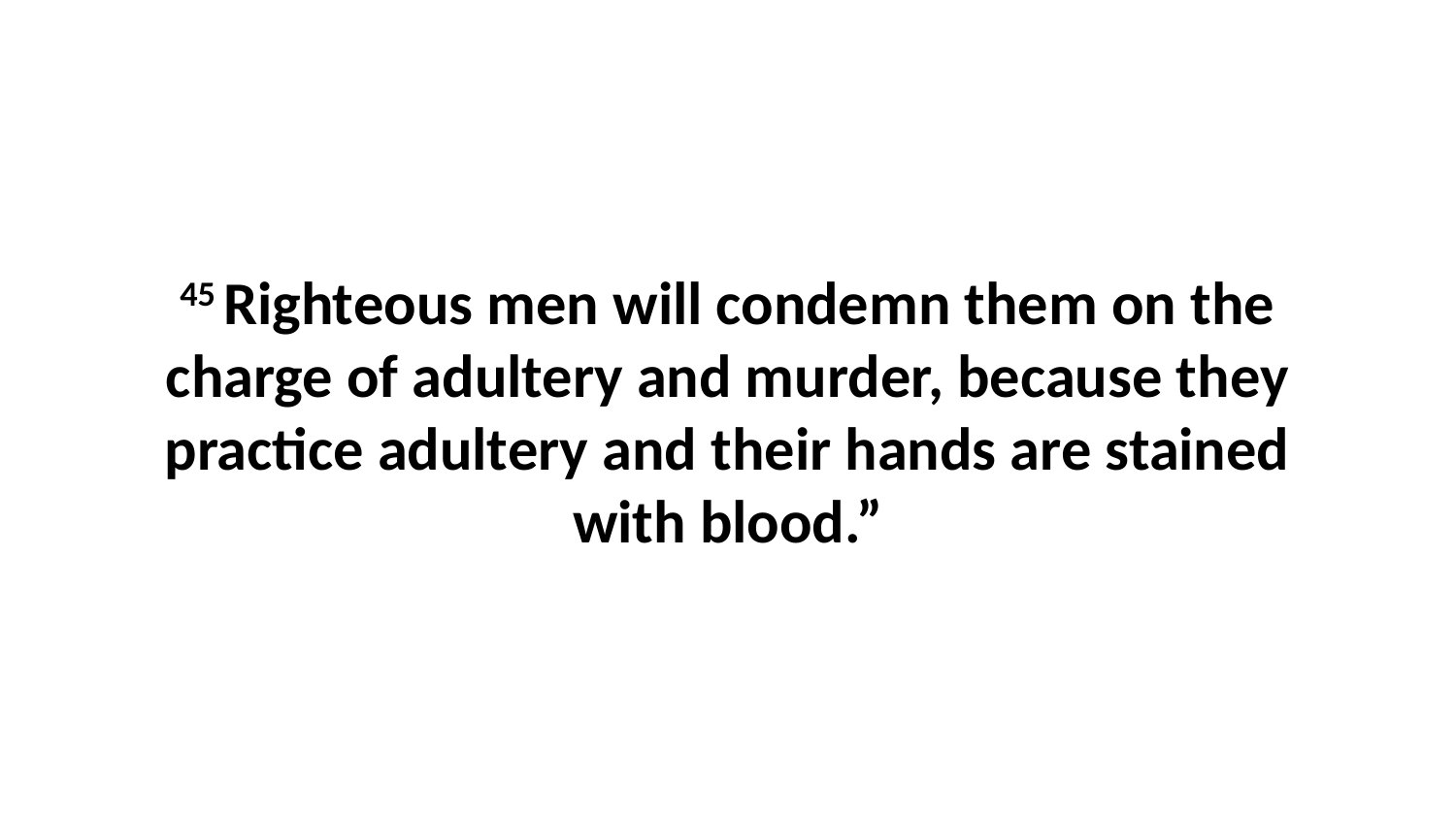

45 Righteous men will condemn them on the charge of adultery and murder, because they practice adultery and their hands are stained with blood.”